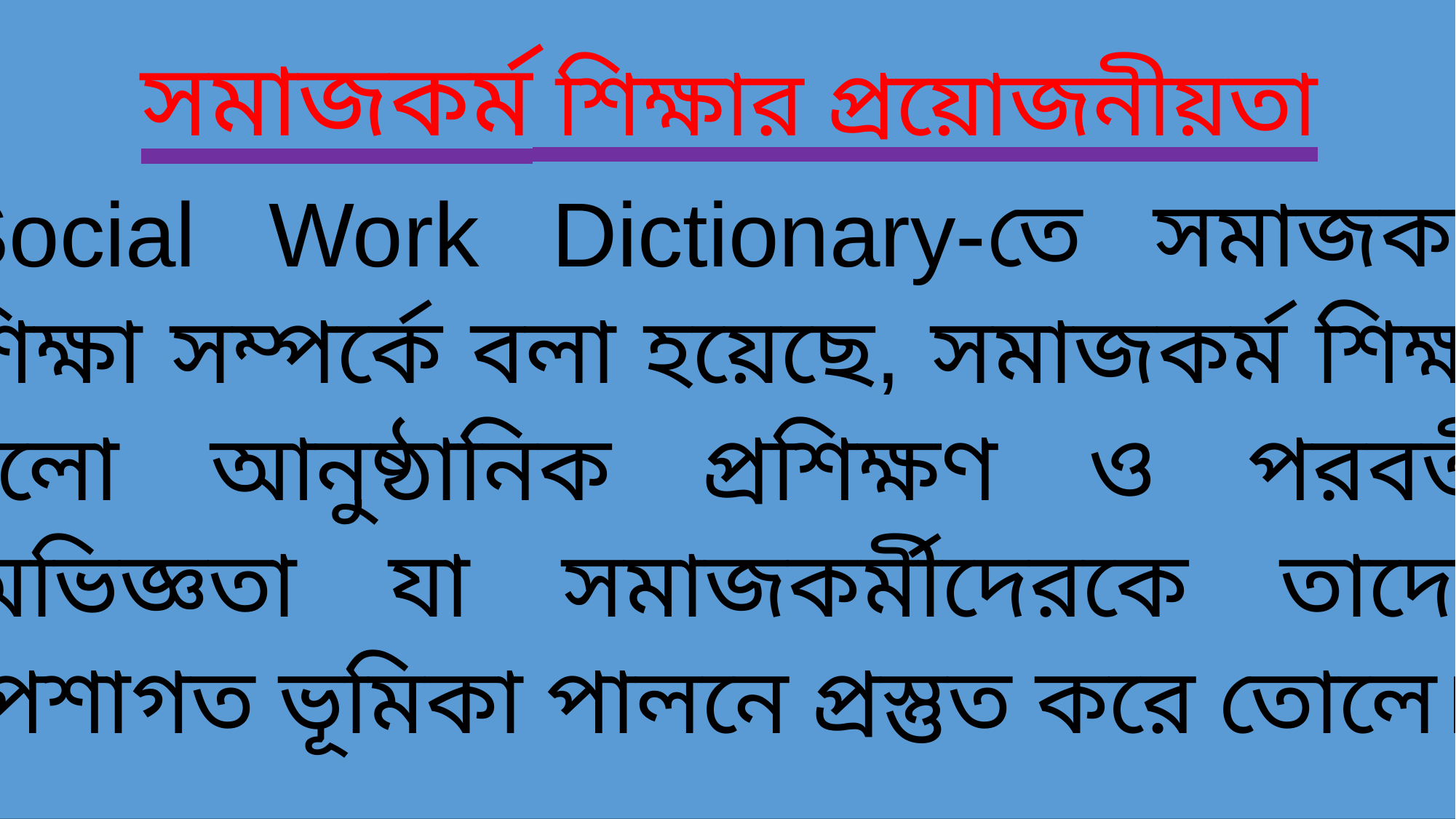

সমাজকর্ম শিক্ষার প্রয়োজনীয়তা
Social Work Dictionary-তে সমাজকর্ম শিক্ষা সম্পর্কে বলা হয়েছে, সমাজকর্ম শিক্ষা হলো আনুষ্ঠানিক প্রশিক্ষণ ও পরবর্তী অভিজ্ঞতা যা সমাজকর্মীদেরকে তাদের পেশাগত ভূমিকা পালনে প্রস্তুত করে তোলে।